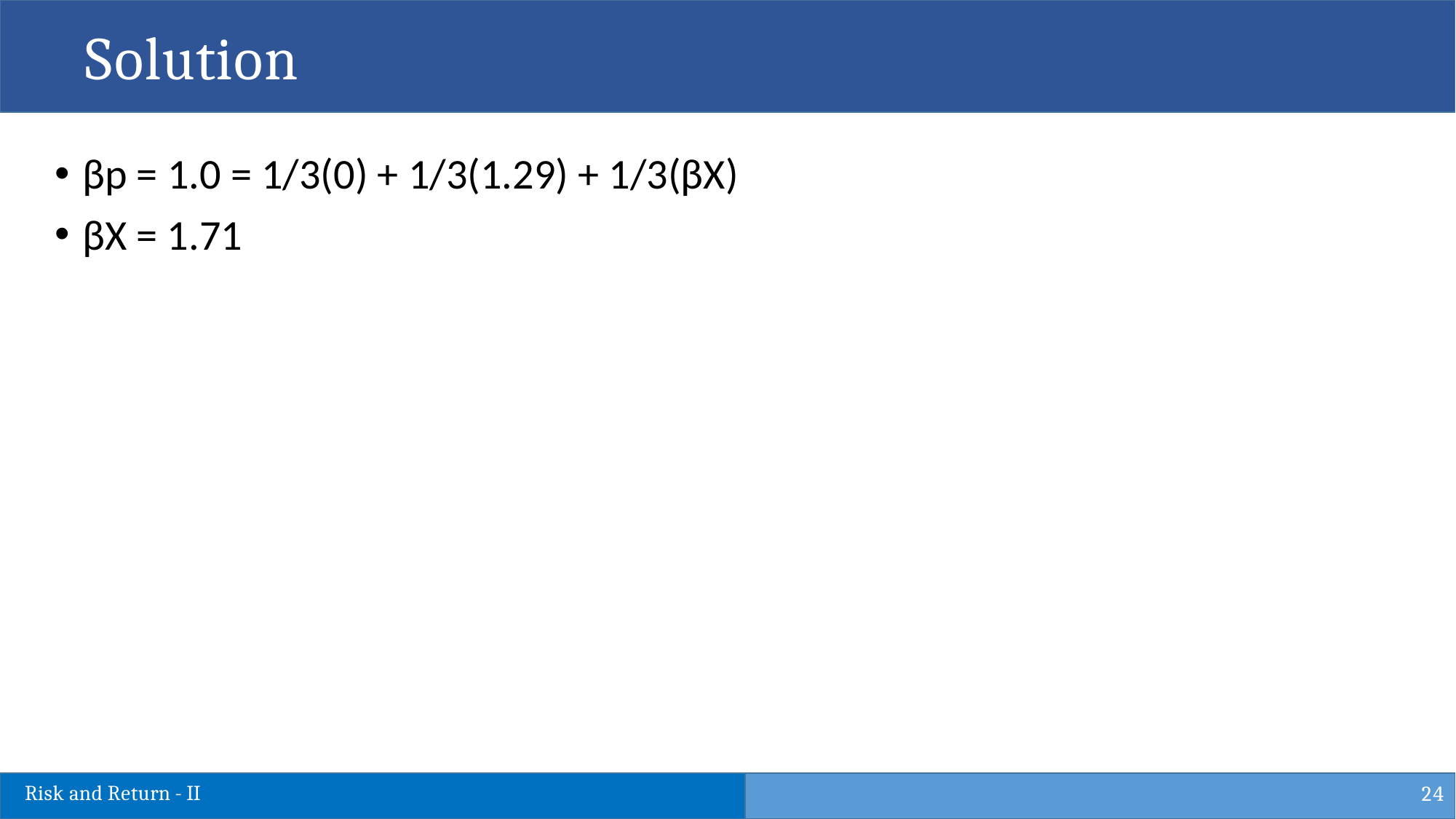

Solution
βp = 1.0 = 1/3(0) + 1/3(1.29) + 1/3(βX)
βX = 1.71

24

Risk and Return - II